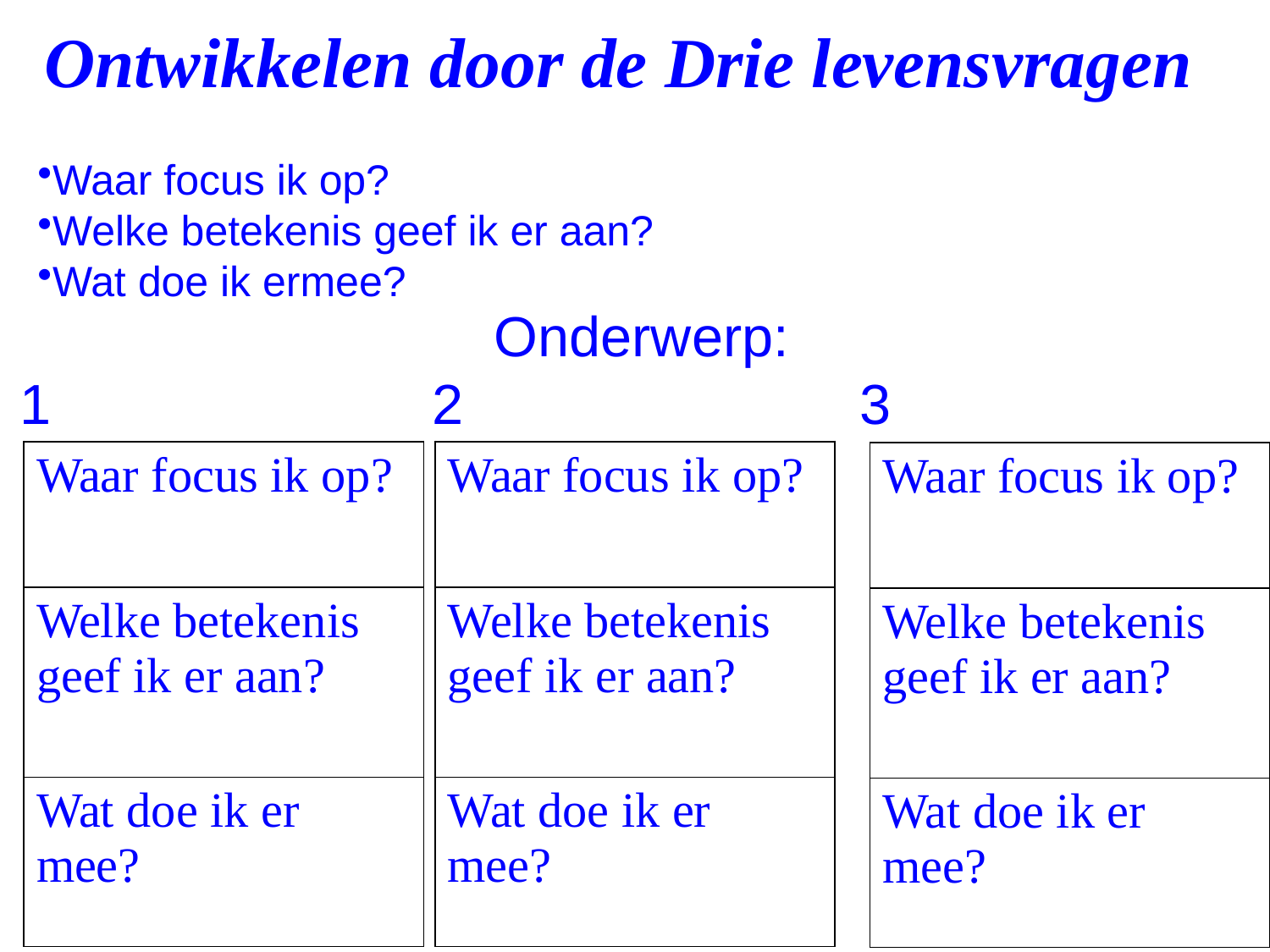

# Ontwikkelen door de Drie levensvragen
Waar focus ik op?
Welke betekenis geef ik er aan?
Wat doe ik ermee?
Onderwerp:
1			  2			     3
| Waar focus ik op? |
| --- |
| Welke betekenis geef ik er aan? |
| Wat doe ik er mee? |
| Waar focus ik op? |
| --- |
| Welke betekenis geef ik er aan? |
| Wat doe ik er mee? |
| Waar focus ik op? |
| --- |
| Welke betekenis geef ik er aan? |
| Wat doe ik er mee? |